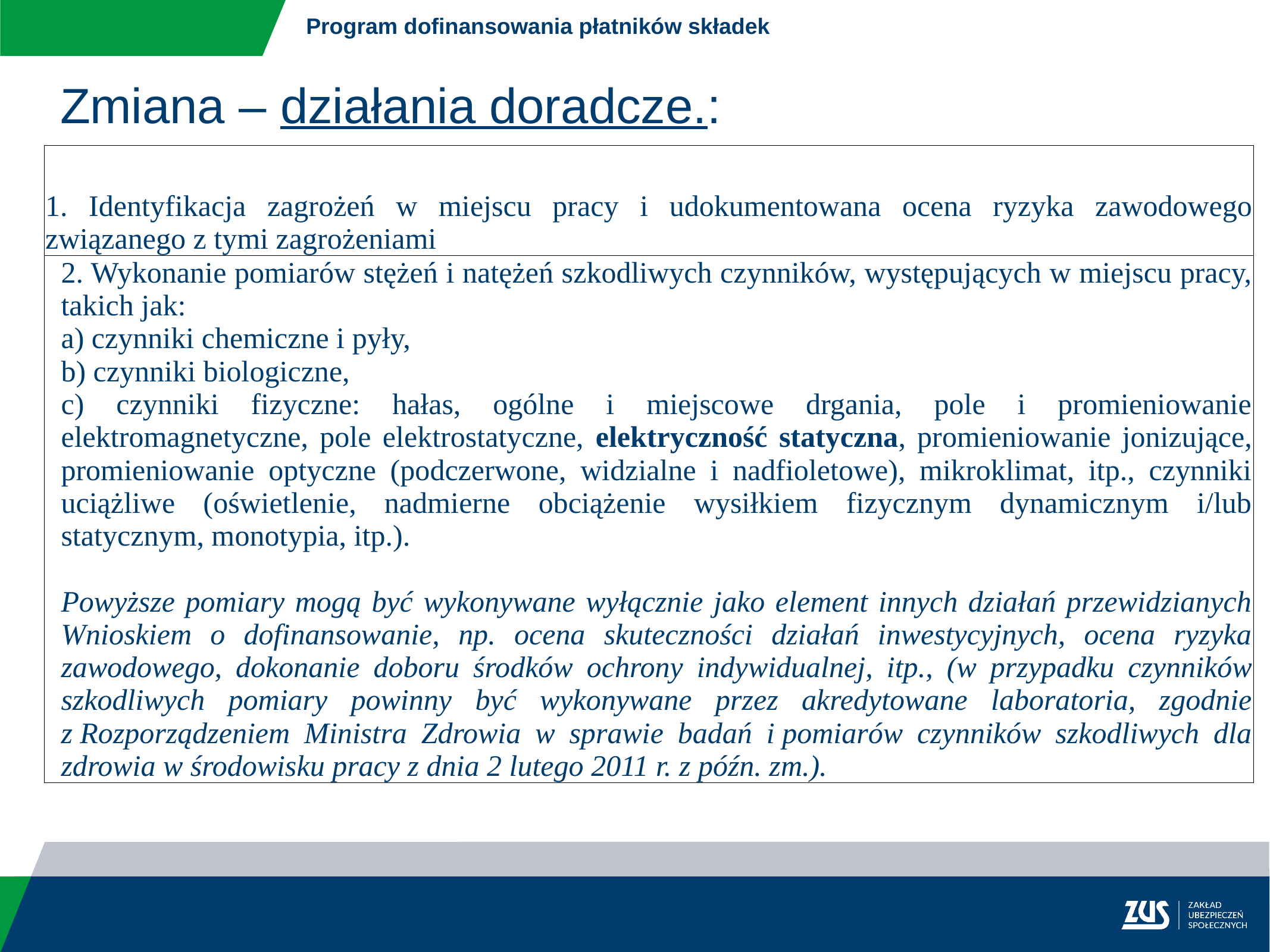

Program dofinansowania płatników składek

Zmiana – działania doradcze.:

| 1. Identyfikacja zagrożeń w miejscu pracy i udokumentowana ocena ryzyka zawodowego związanego z tymi zagrożeniami |
| --- |
| 2. Wykonanie pomiarów stężeń i natężeń szkodliwych czynników, występujących w miejscu pracy, takich jak: a) czynniki chemiczne i pyły, b) czynniki biologiczne, c) czynniki fizyczne: hałas, ogólne i miejscowe drgania, pole i promieniowanie elektromagnetyczne, pole elektrostatyczne, elektryczność statyczna, promieniowanie jonizujące, promieniowanie optyczne (podczerwone, widzialne i nadfioletowe), mikroklimat, itp., czynniki uciążliwe (oświetlenie, nadmierne obciążenie wysiłkiem fizycznym dynamicznym i/lub statycznym, monotypia, itp.). Powyższe pomiary mogą być wykonywane wyłącznie jako element innych działań przewidzianych Wnioskiem o dofinansowanie, np. ocena skuteczności działań inwestycyjnych, ocena ryzyka zawodowego, dokonanie doboru środków ochrony indywidualnej, itp., (w przypadku czynników szkodliwych pomiary powinny być wykonywane przez akredytowane laboratoria, zgodnie z Rozporządzeniem Ministra Zdrowia w sprawie badań i pomiarów czynników szkodliwych dla zdrowia w środowisku pracy z dnia 2 lutego 2011 r. z późn. zm.). |